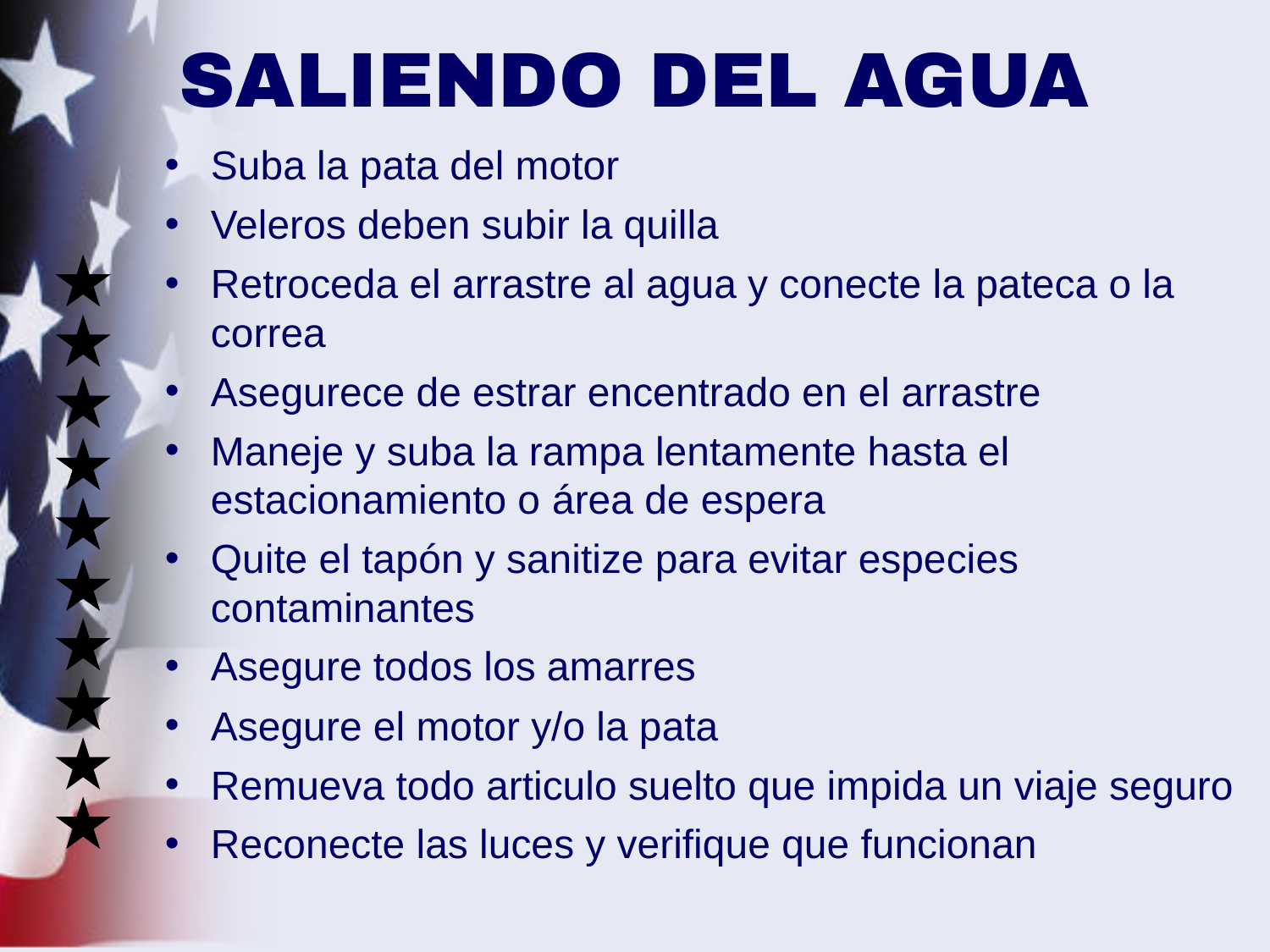

SALIENDO DEL AGUA
Suba la pata del motor
Veleros deben subir la quilla
Retroceda el arrastre al agua y conecte la pateca o la correa
Asegurece de estrar encentrado en el arrastre
Maneje y suba la rampa lentamente hasta el estacionamiento o área de espera
Quite el tapón y sanitize para evitar especies contaminantes
Asegure todos los amarres
Asegure el motor y/o la pata
Remueva todo articulo suelto que impida un viaje seguro
Reconecte las luces y verifique que funcionan